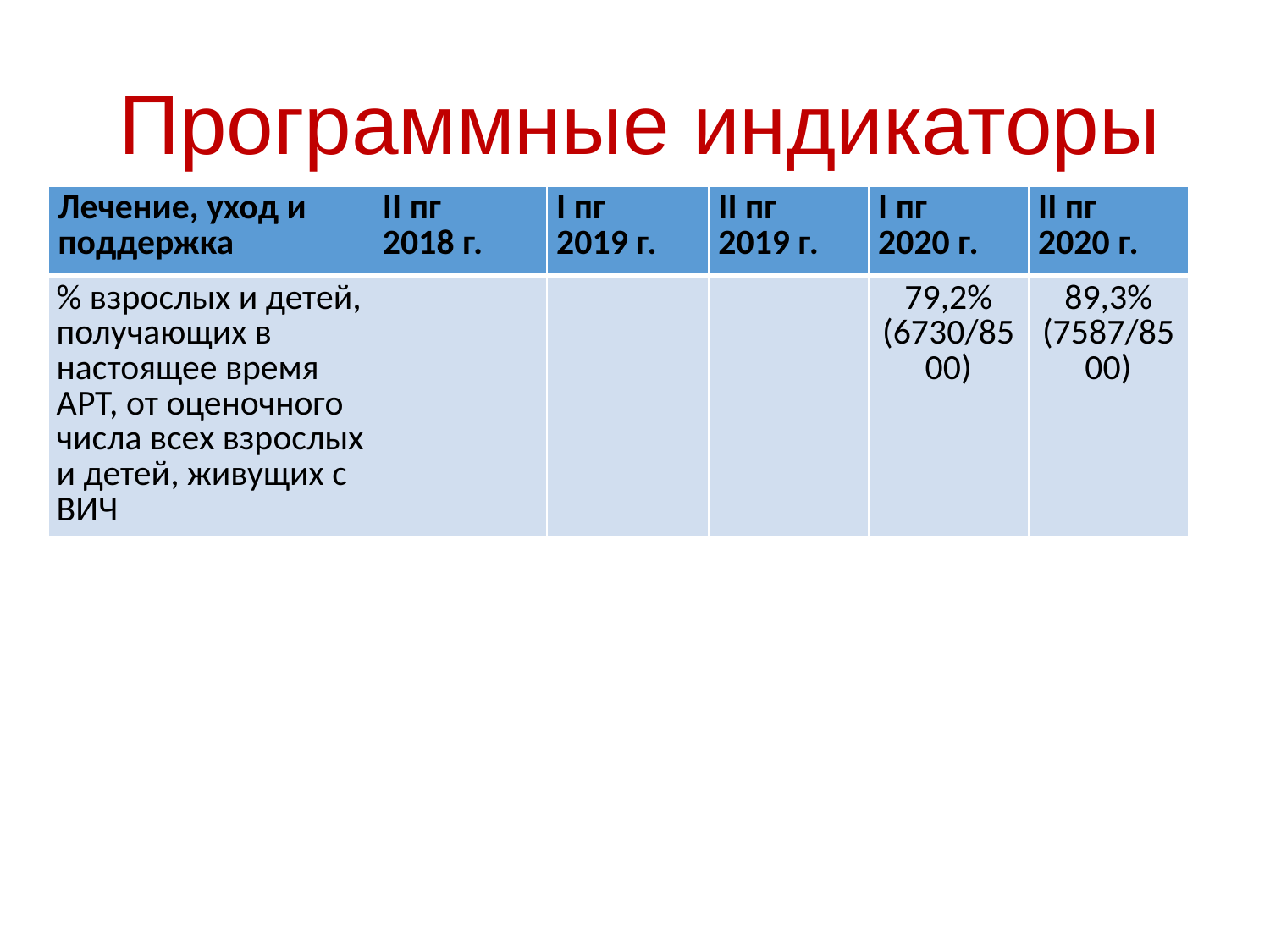

# Программные индикаторы
| Лечение, уход и поддержка | II пг 2018 г. | I пг 2019 г. | II пг 2019 г. | I пг 2020 г. | II пг 2020 г. |
| --- | --- | --- | --- | --- | --- |
| % взрослых и детей, получающих в настоящее время АРТ, от оценочного числа всех взрослых и детей, живущих с ВИЧ |  |  |  | 79,2% (6730/8500) | 89,3% (7587/8500) |